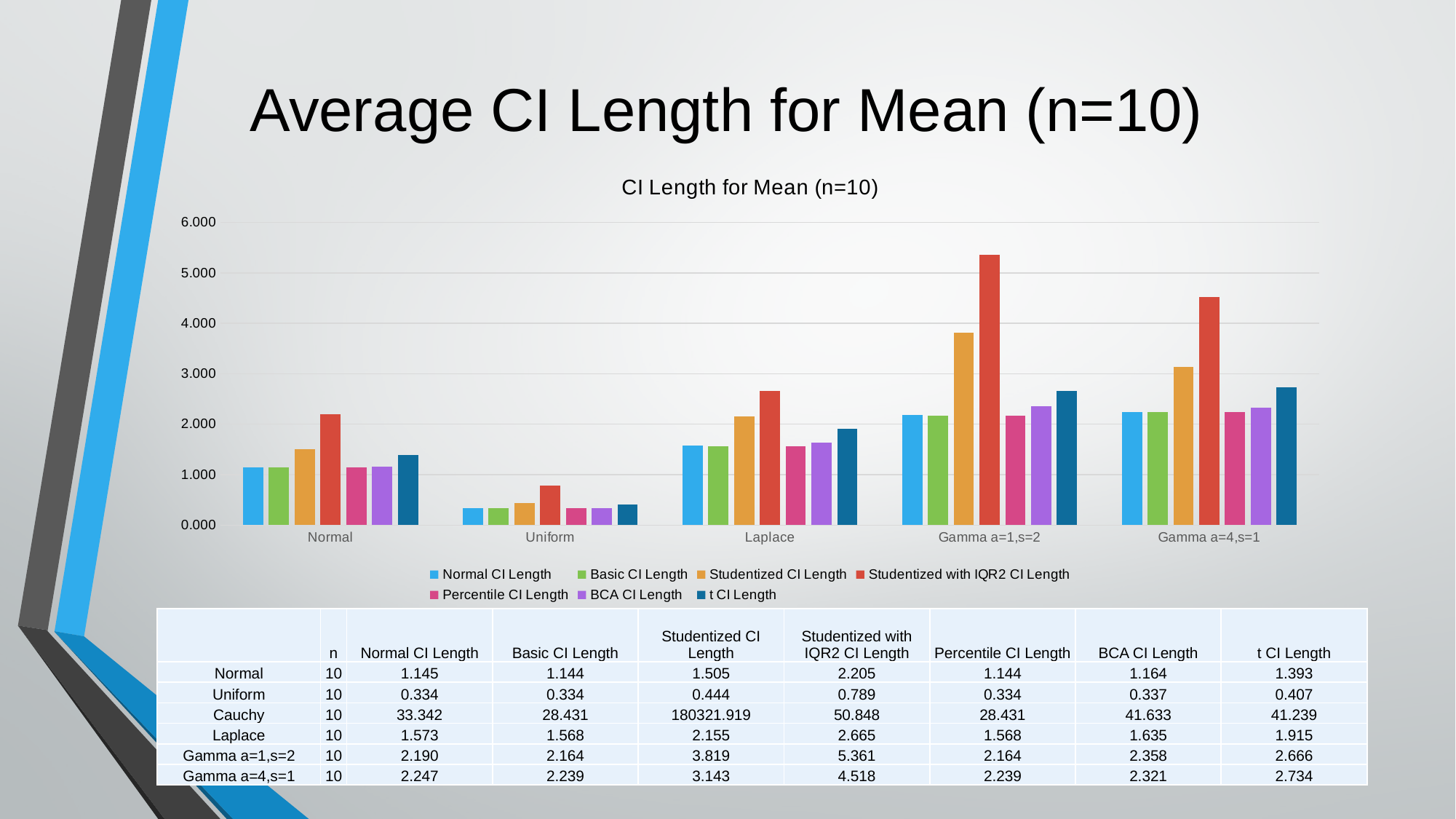

# Average CI Length for Mean (n=10)

### Chart: CI Length for Mean (n=10)

| Category | Normal CI Length | Basic CI Length | Studentized CI Length | Studentized with IQR2 CI Length | Percentile CI Length | BCA CI Length | t CI Length |
|---|---|---|---|---|---|---|---|
| Normal | 1.144804445 | 1.143606532 | 1.504883046 | 2.204879896 | 1.143606532 | 1.163616759 | 1.393363348 |
| Uniform | 0.334204899 | 0.333537746 | 0.443831162 | 0.788825017 | 0.333537746 | 0.337319102 | 0.406858483 |
| Laplace | 1.57330165 | 1.568251999 | 2.155485634 | 2.665118814 | 1.568251999 | 1.634849922 | 1.914630573 |
| Gamma a=1,s=2 | 2.19023181765374 | 2.16427273437204 | 3.81906932062447 | 5.36051199334052 | 2.16427273437204 | 2.35834666133604 | 2.66592795993255 |
| Gamma a=4,s=1 | 2.24733439254353 | 2.23855403367272 | 3.14288708684059 | 4.5175938533836 | 2.23855403367272 | 2.32144432522924 | 2.73424017292388 |
|  | n | Normal CI Length | Basic CI Length | Studentized CI Length | Studentized with IQR2 CI Length | Percentile CI Length | BCA CI Length | t CI Length |
| --- | --- | --- | --- | --- | --- | --- | --- | --- |
| Normal | 10 | 1.145 | 1.144 | 1.505 | 2.205 | 1.144 | 1.164 | 1.393 |
| Uniform | 10 | 0.334 | 0.334 | 0.444 | 0.789 | 0.334 | 0.337 | 0.407 |
| Cauchy | 10 | 33.342 | 28.431 | 180321.919 | 50.848 | 28.431 | 41.633 | 41.239 |
| Laplace | 10 | 1.573 | 1.568 | 2.155 | 2.665 | 1.568 | 1.635 | 1.915 |
| Gamma a=1,s=2 | 10 | 2.190 | 2.164 | 3.819 | 5.361 | 2.164 | 2.358 | 2.666 |
| Gamma a=4,s=1 | 10 | 2.247 | 2.239 | 3.143 | 4.518 | 2.239 | 2.321 | 2.734 |